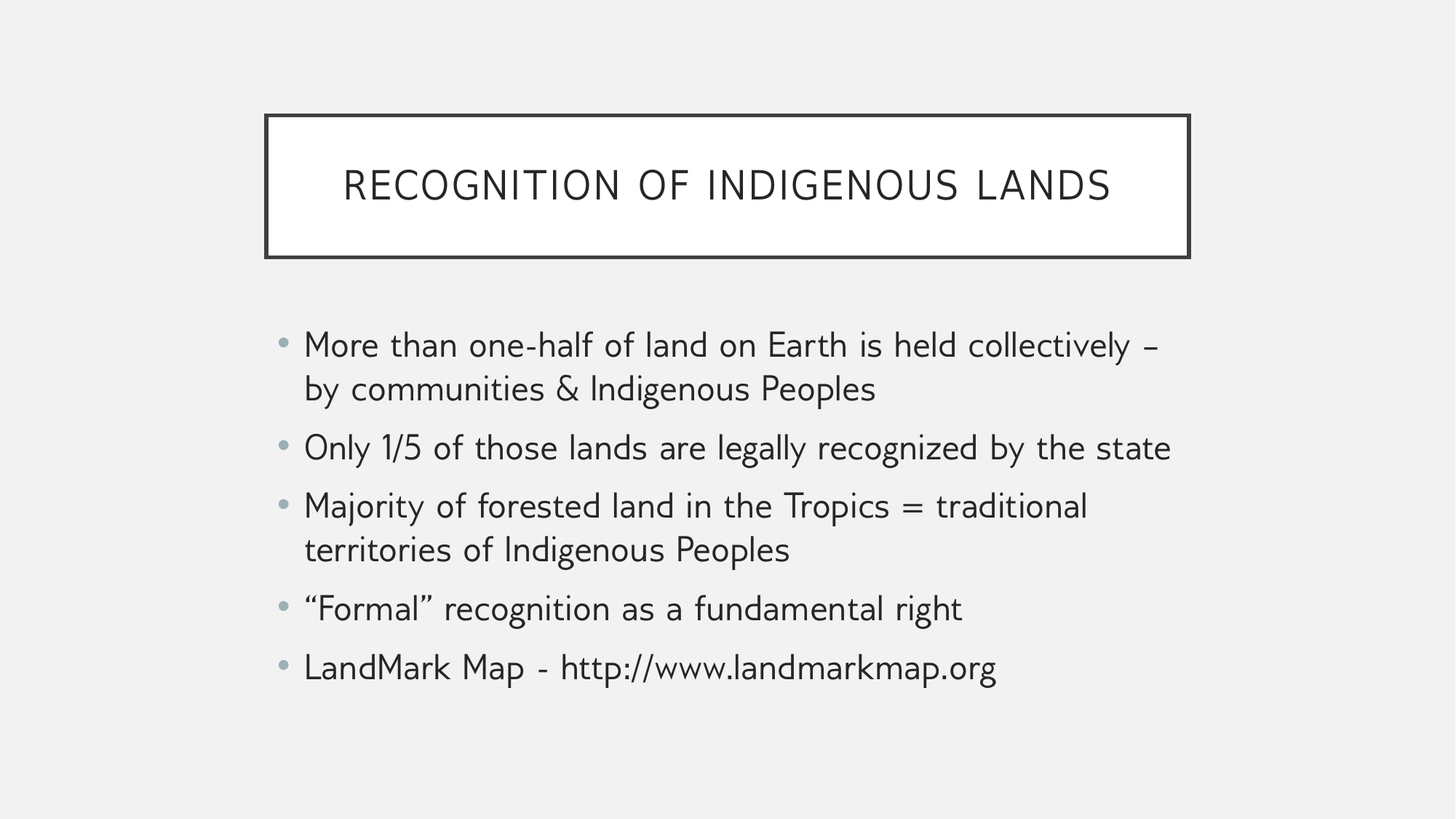

# Recognition of indigenous lands
More than one-half of land on Earth is held collectively – by communities & Indigenous Peoples
Only 1/5 of those lands are legally recognized by the state
Majority of forested land in the Tropics = traditional territories of Indigenous Peoples
“Formal” recognition as a fundamental right
LandMark Map - http://www.landmarkmap.org